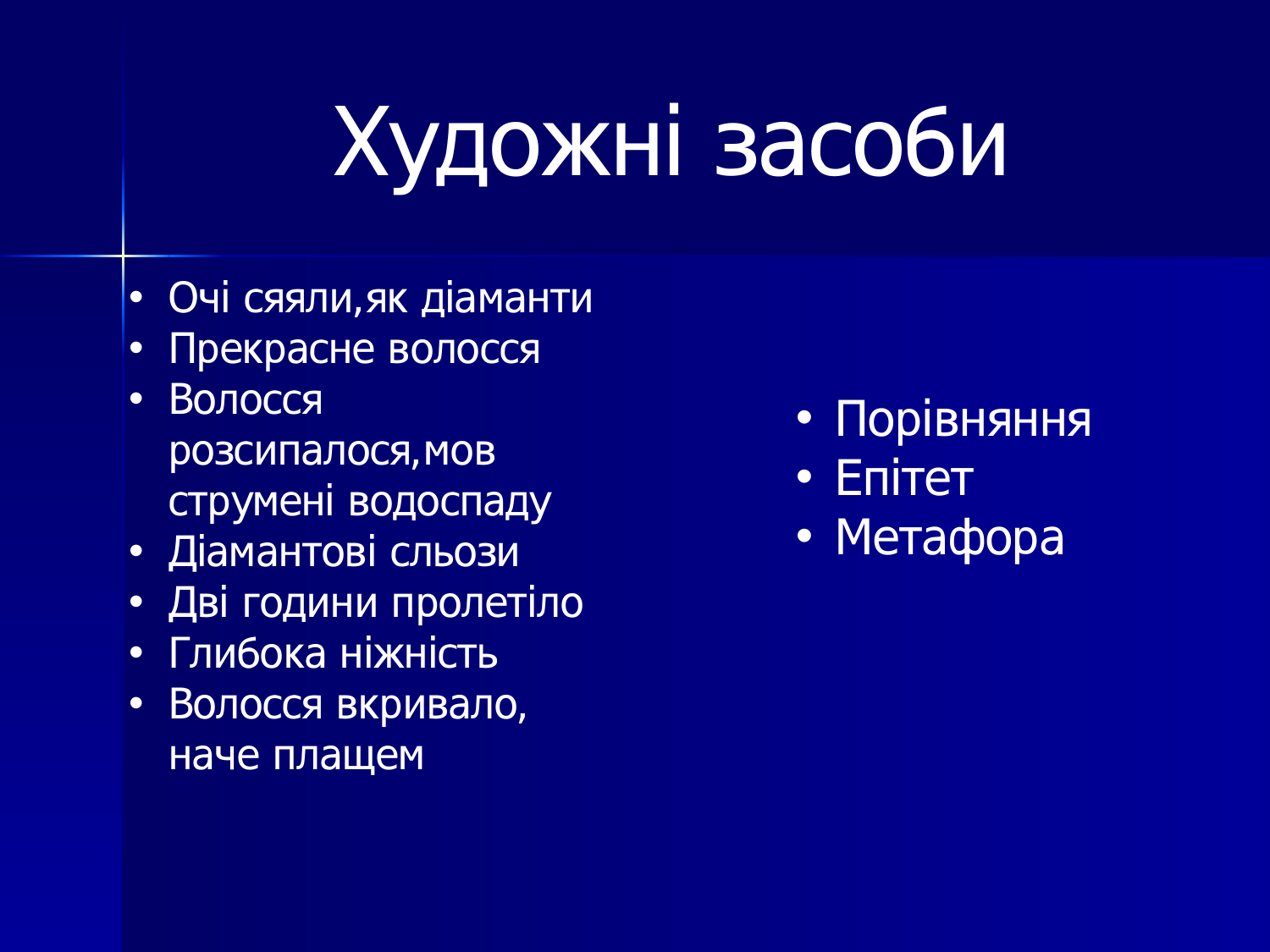

Художні засоби
Очі сяяли,як діаманти
Прекрасне волосся
Волосся розсипалося,мов струмені водоспаду
Діамантові сльози
Дві години пролетіло
Глибока ніжність
Волосся вкривало, наче плащем

Порівняння
Епітет
Метафора